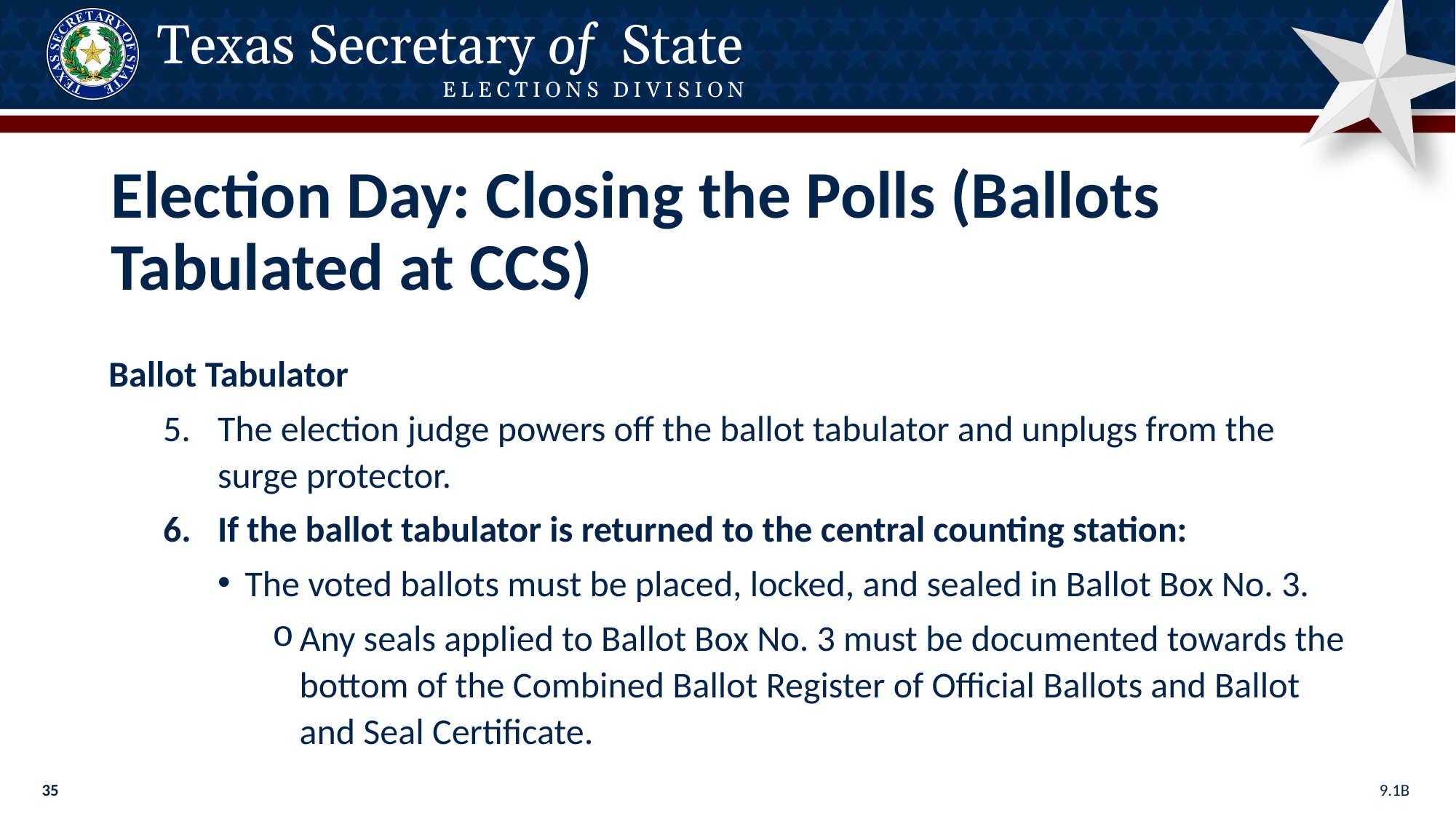

Election Day: Closing the Polls (Ballots Tabulated at CCS)
Ballot Tabulator
The election judge powers off the ballot tabulator and unplugs from the surge protector.
If the ballot tabulator is returned to the central counting station:
The voted ballots must be placed, locked, and sealed in Ballot Box No. 3.
Any seals applied to Ballot Box No. 3 must be documented towards the bottom of the Combined Ballot Register of Official Ballots and Ballot and Seal Certificate.
9.1B
35